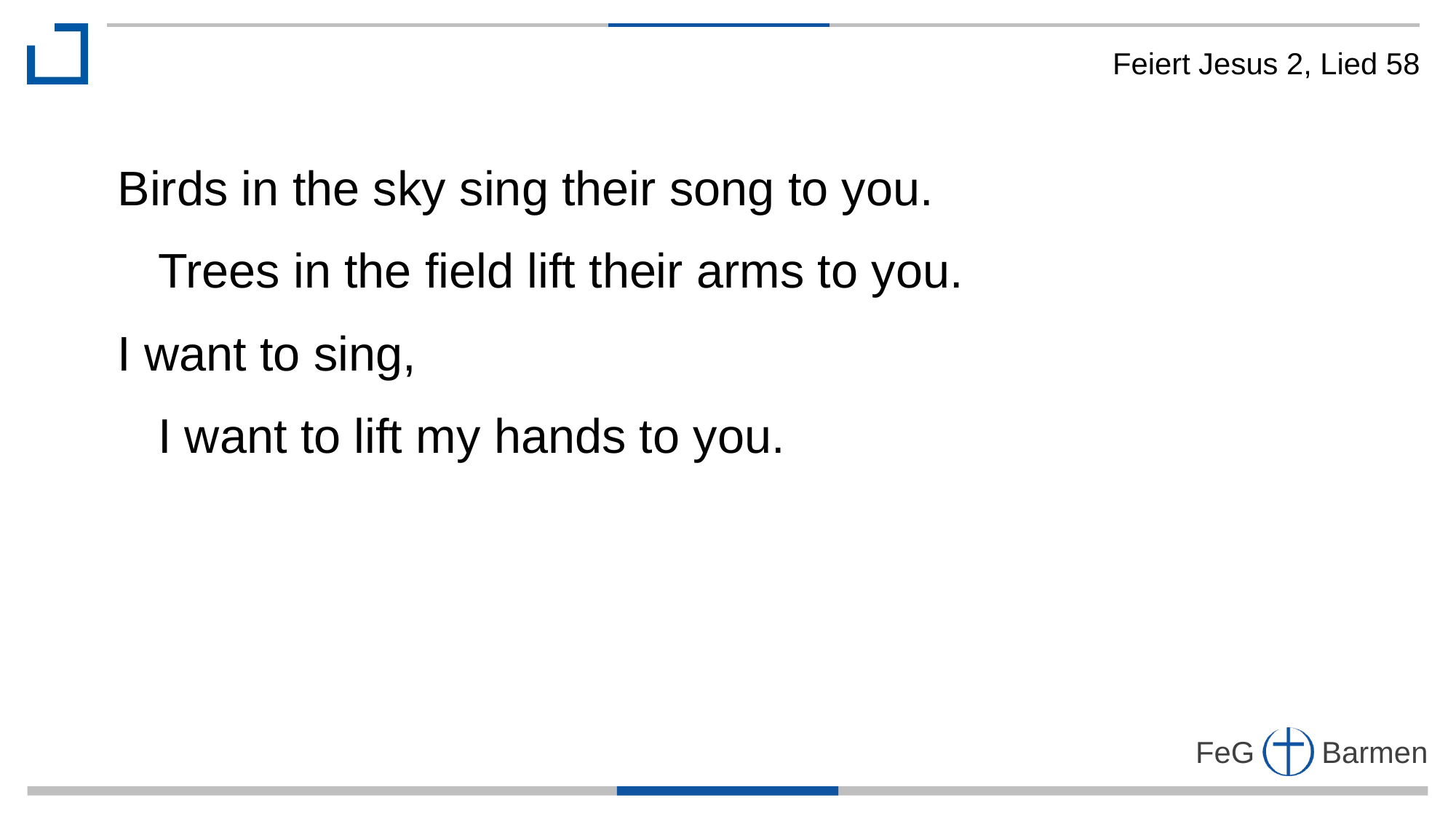

Feiert Jesus 2, Lied 58
Birds in the sky sing their song to you.
   Trees in the field lift their arms to you.
I want to sing,
   I want to lift my hands to you.